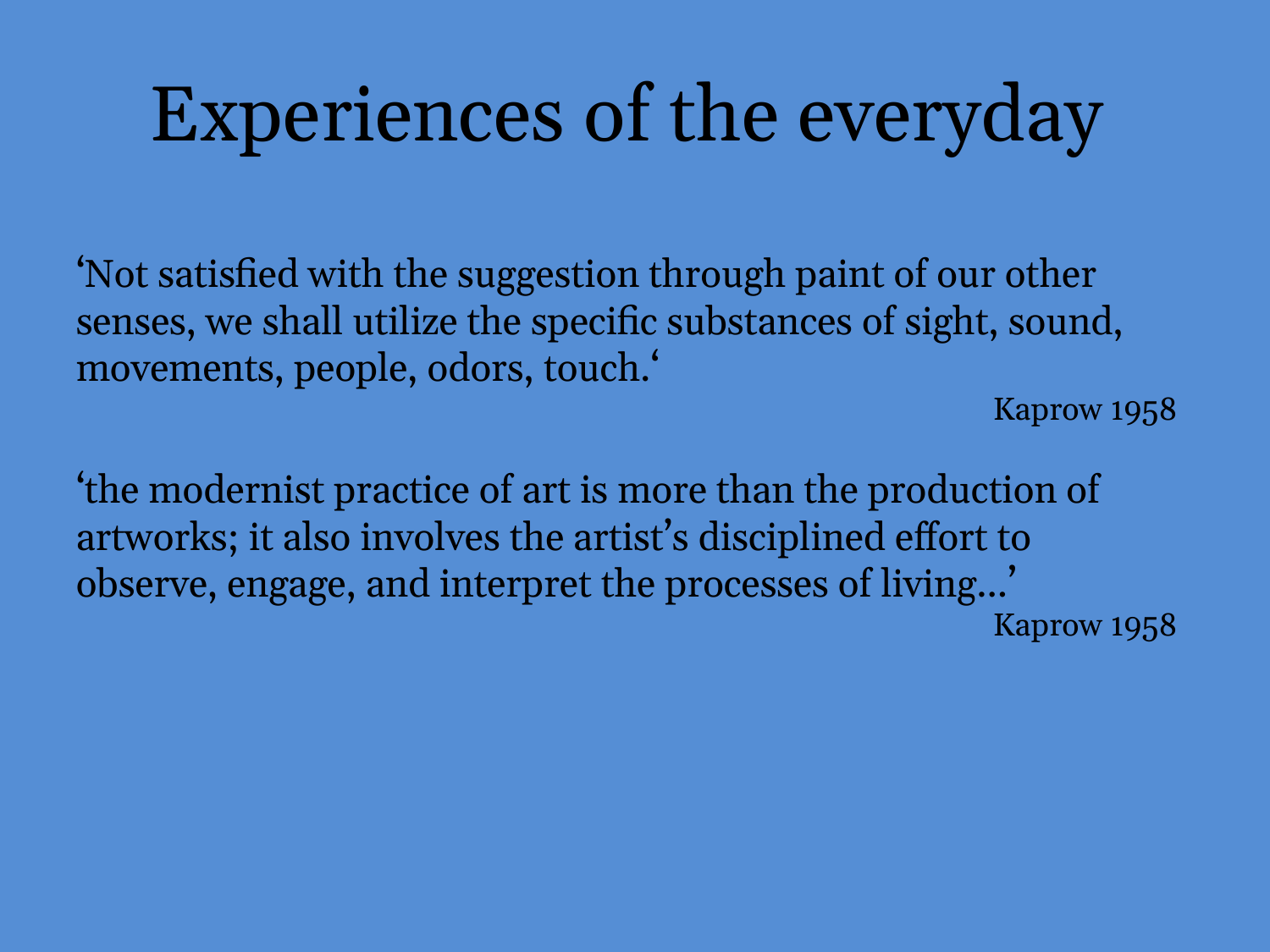

Experiences of the everyday

‘Not satisfied with the suggestion through paint of our other senses, we shall utilize the specific substances of sight, sound, movements, people, odors, touch.‘
Kaprow 1958

‘the modernist practice of art is more than the production of artworks; it also involves the artist’s disciplined effort to observe, engage, and interpret the processes of living...’
Kaprow 1958

#